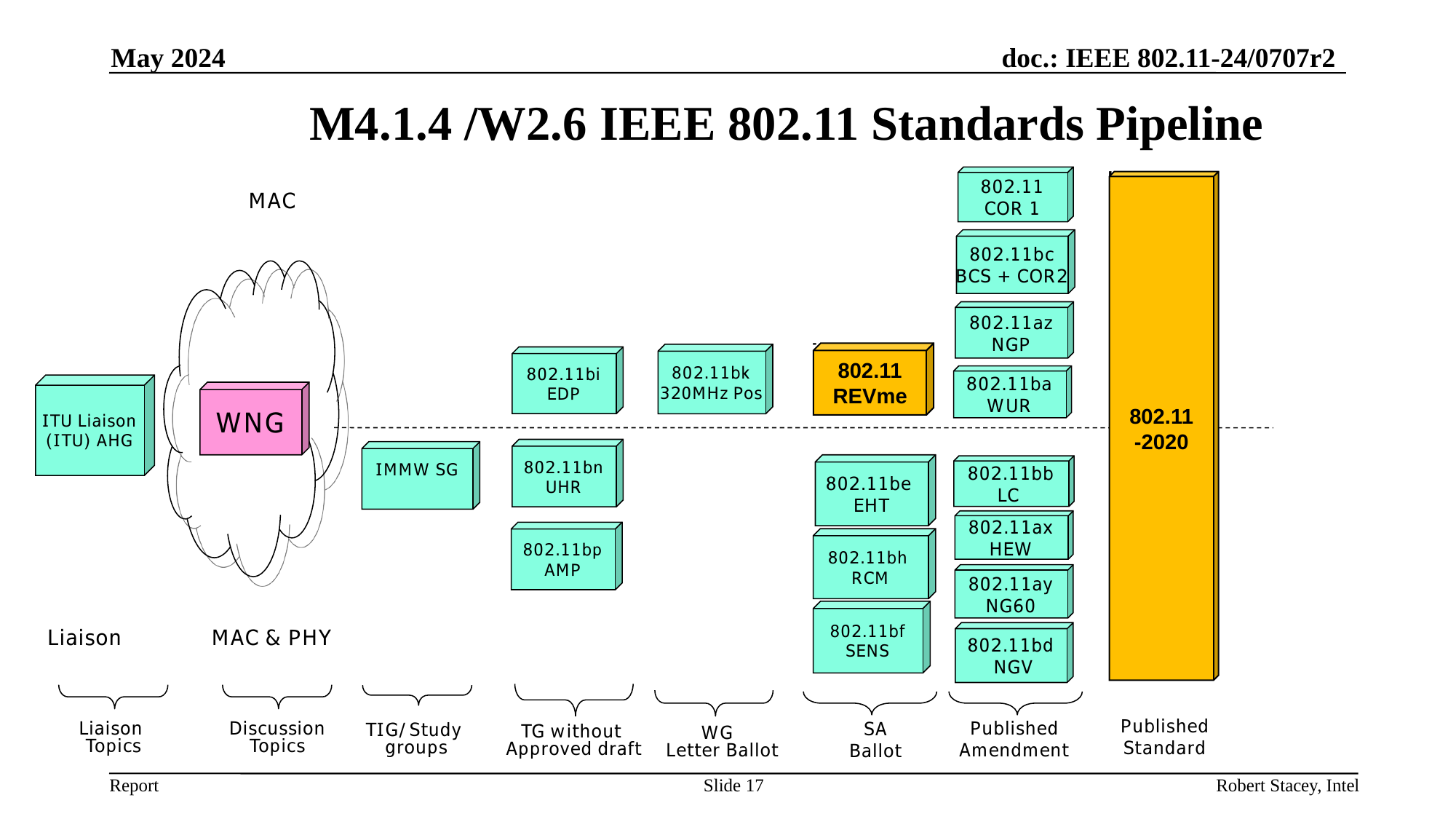

May 2024
# M4.1.4 /W2.6 IEEE 802.11 Standards Pipeline
802.11
COR 1
802.11
-2020
MAC
802.11bc
BCS + COR2

802.11az
NGP
802.11
REVme
802.11bk
320MHz Pos
802.11bi
EDP
802.11ba
WUR
ITU Liaison
(ITU) AHG
WNG

802.11bn
UHR
IMMW SG

802.11be
EHT
802.11bb
LC
802.11ax
HEW
802.11bp
AMP
802.11bh
RCM
802.11ay
NG60
802.11bf
SENS
Liaison
MAC & PHY
802.11bd
 NGV

Published
Standard
Published
Amendment
SA
Ballot
Liaison  Topics
Discussion Topics
TIG/Study
groups
TG without
Approved draft
WG
Letter Ballot
Slide 17
Robert Stacey, Intel